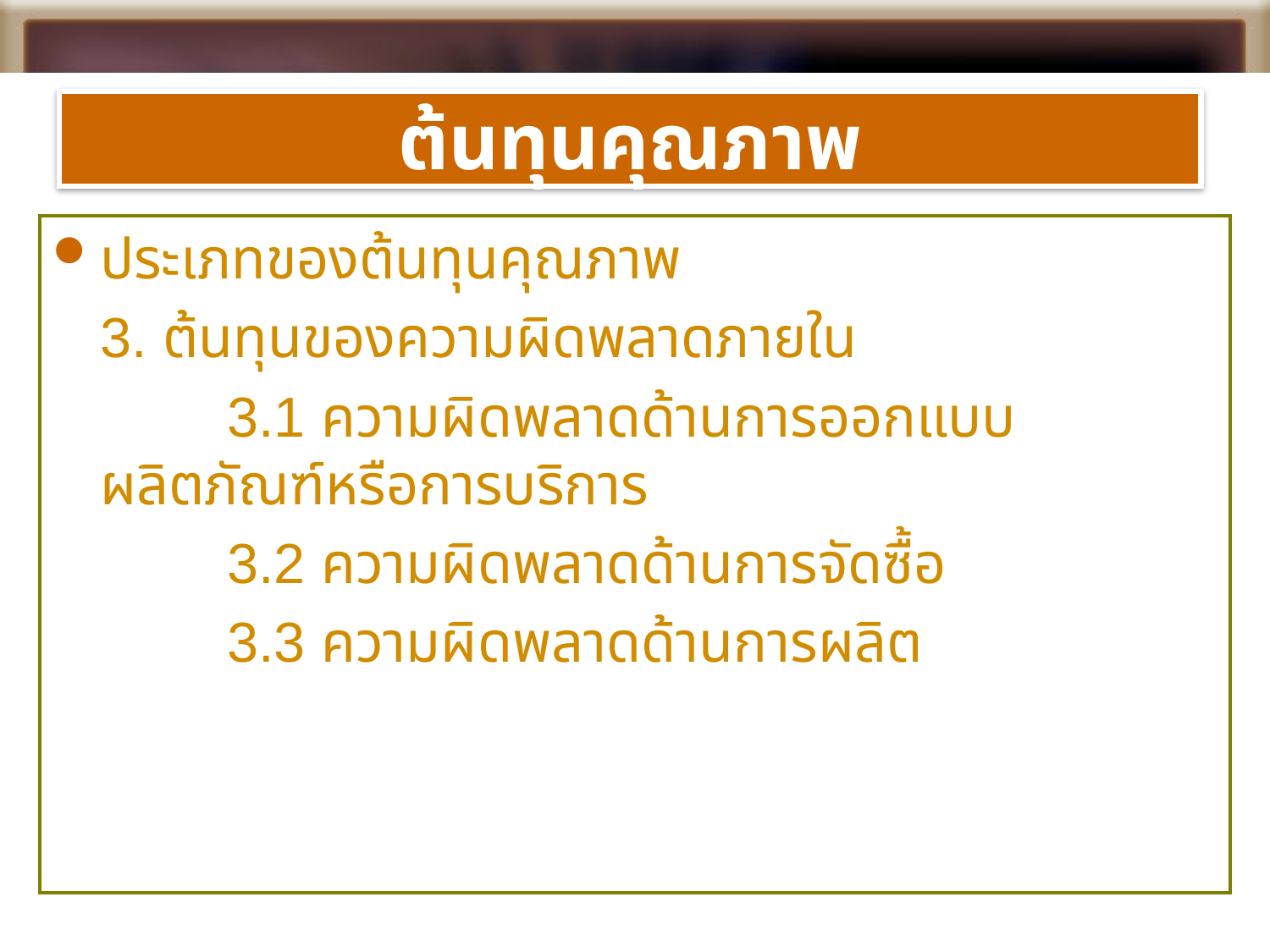

# ต้นทุนคุณภาพ
ประเภทของต้นทุนคุณภาพ
	3. ต้นทุนของความผิดพลาดภายใน
		3.1 ความผิดพลาดด้านการออกแบบผลิตภัณฑ์หรือการบริการ
		3.2 ความผิดพลาดด้านการจัดซื้อ
		3.3 ความผิดพลาดด้านการผลิต